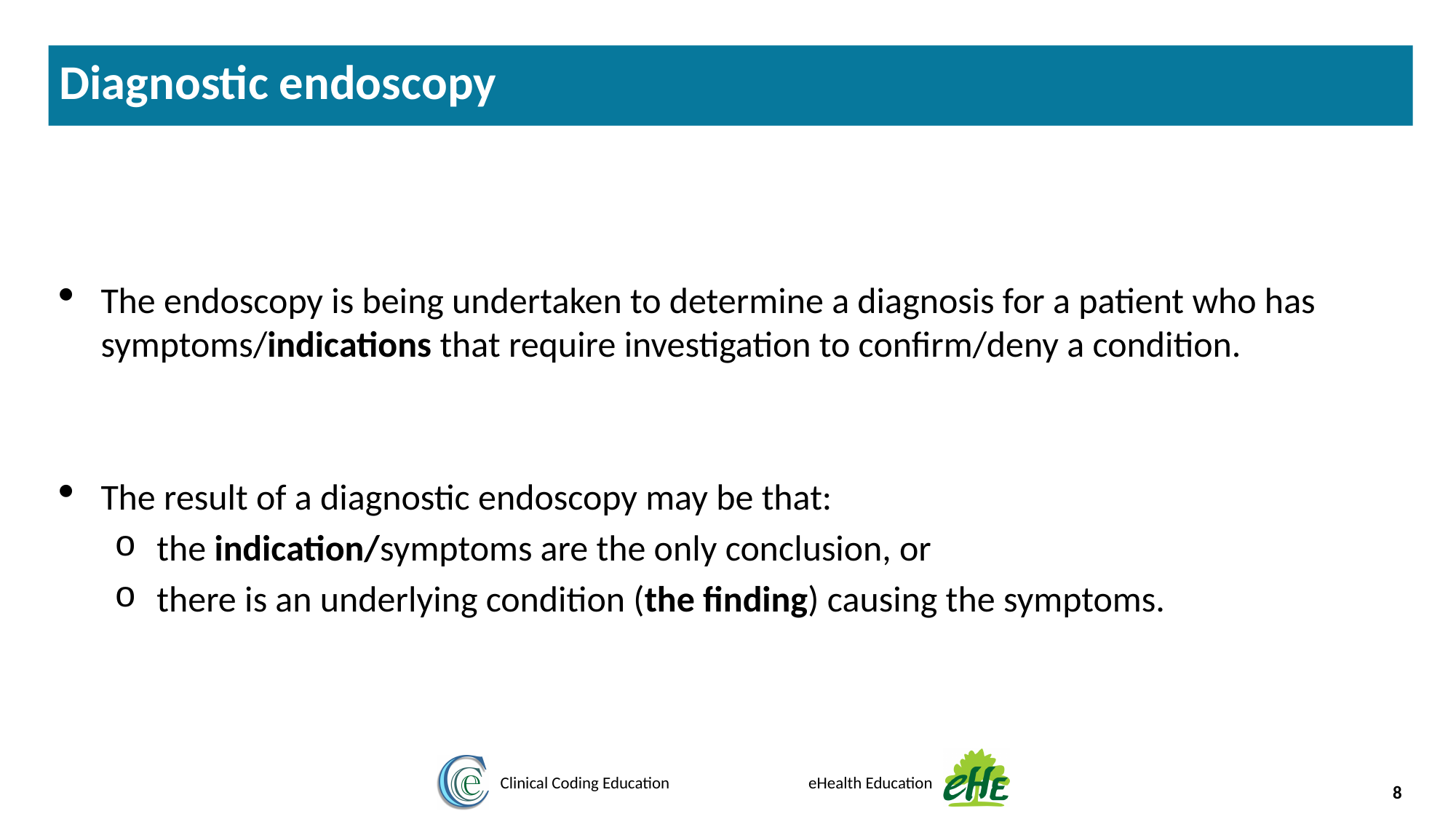

Diagnostic endoscopy
The endoscopy is being undertaken to determine a diagnosis for a patient who has symptoms/indications that require investigation to confirm/deny a condition.

The result of a diagnostic endoscopy may be that:
 the indication/symptoms are the only conclusion, or
 there is an underlying condition (the finding) causing the symptoms.

8